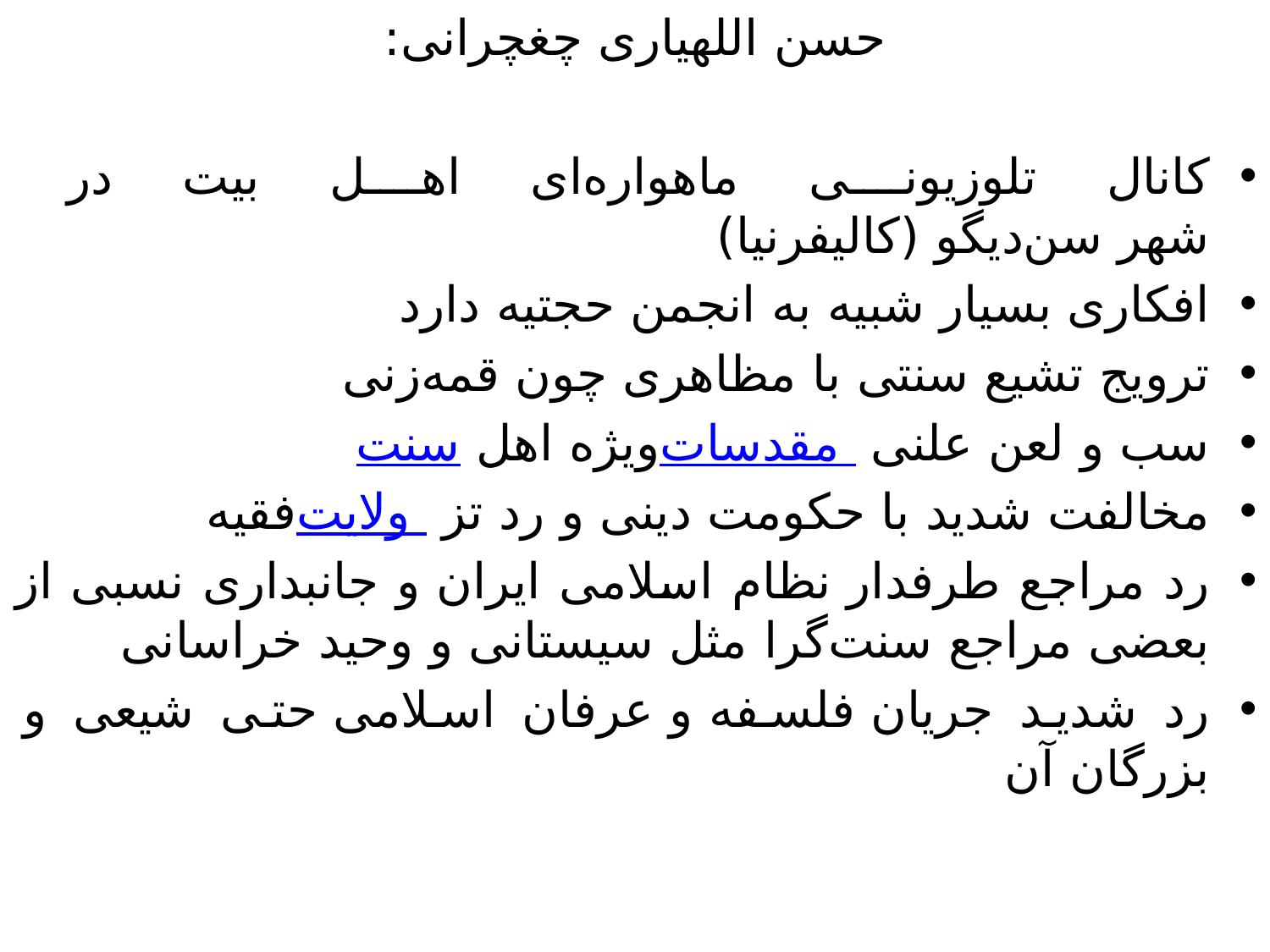

حسن اللهیاری چغچرانی:

کانال تلوزیونی ماهواره‌ای اهل بیت در شهر سن‌دیگو (کالیفرنیا)
افکاری بسیار شبیه به انجمن حجتیه دارد
ترویج تشیع سنتی با مظاهری چون قمه‌زنی
سب و لعن علنی مقدسات ویژه اهل سنت
مخالفت شدید با حکومت دینی و رد تز ولایت فقیه
رد مراجع طرفدار نظام اسلامی ایران و جانبداری نسبی از بعضی مراجع سنت‌گرا مثل سیستانی و وحید خراسانی
رد شدید جریان فلسفه و عرفان اسلامی حتی شیعی و بزرگان آن